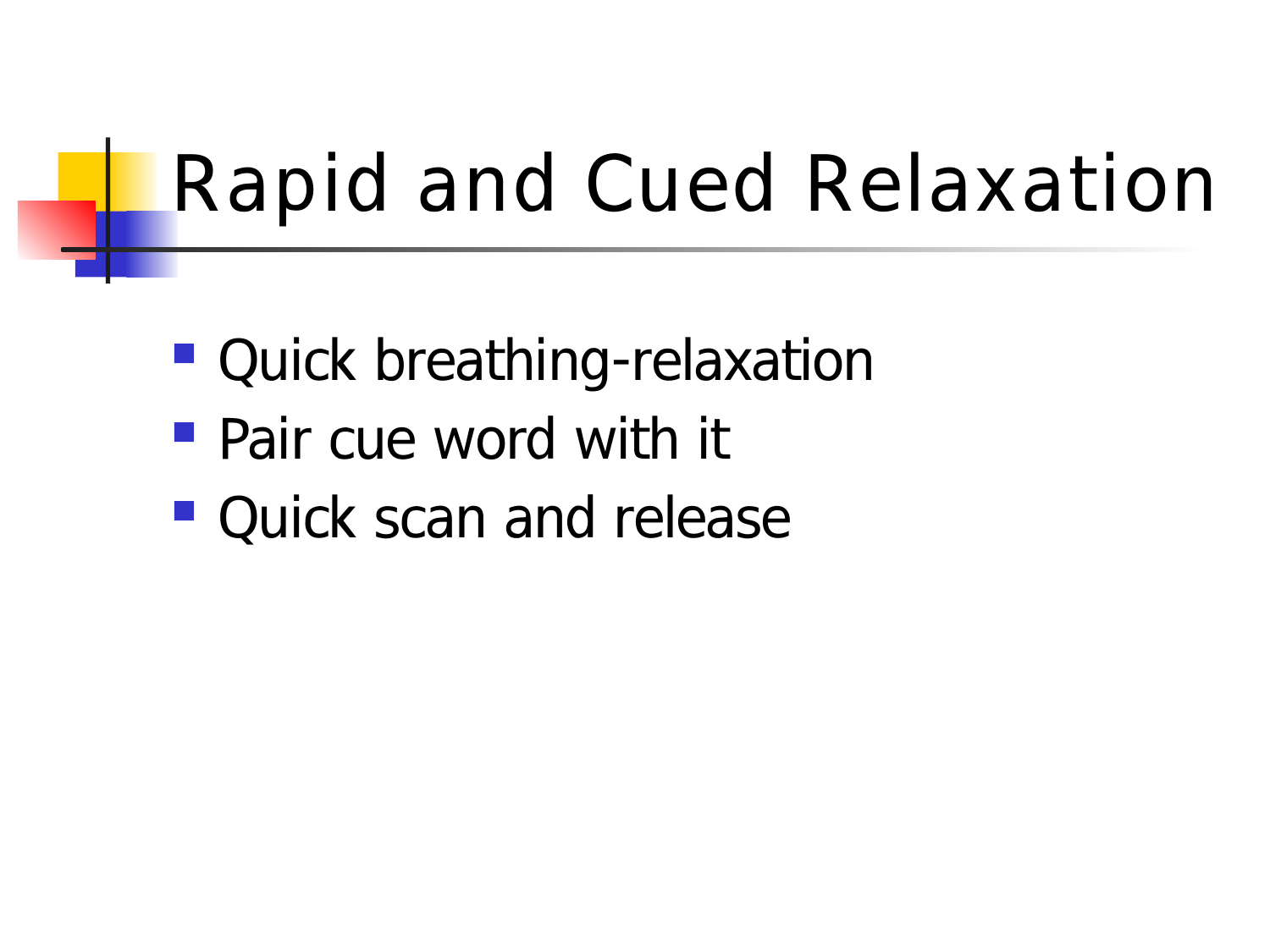

# Rapid and Cued Relaxation
Quick breathing-relaxation
Pair cue word with it
Quick scan and release